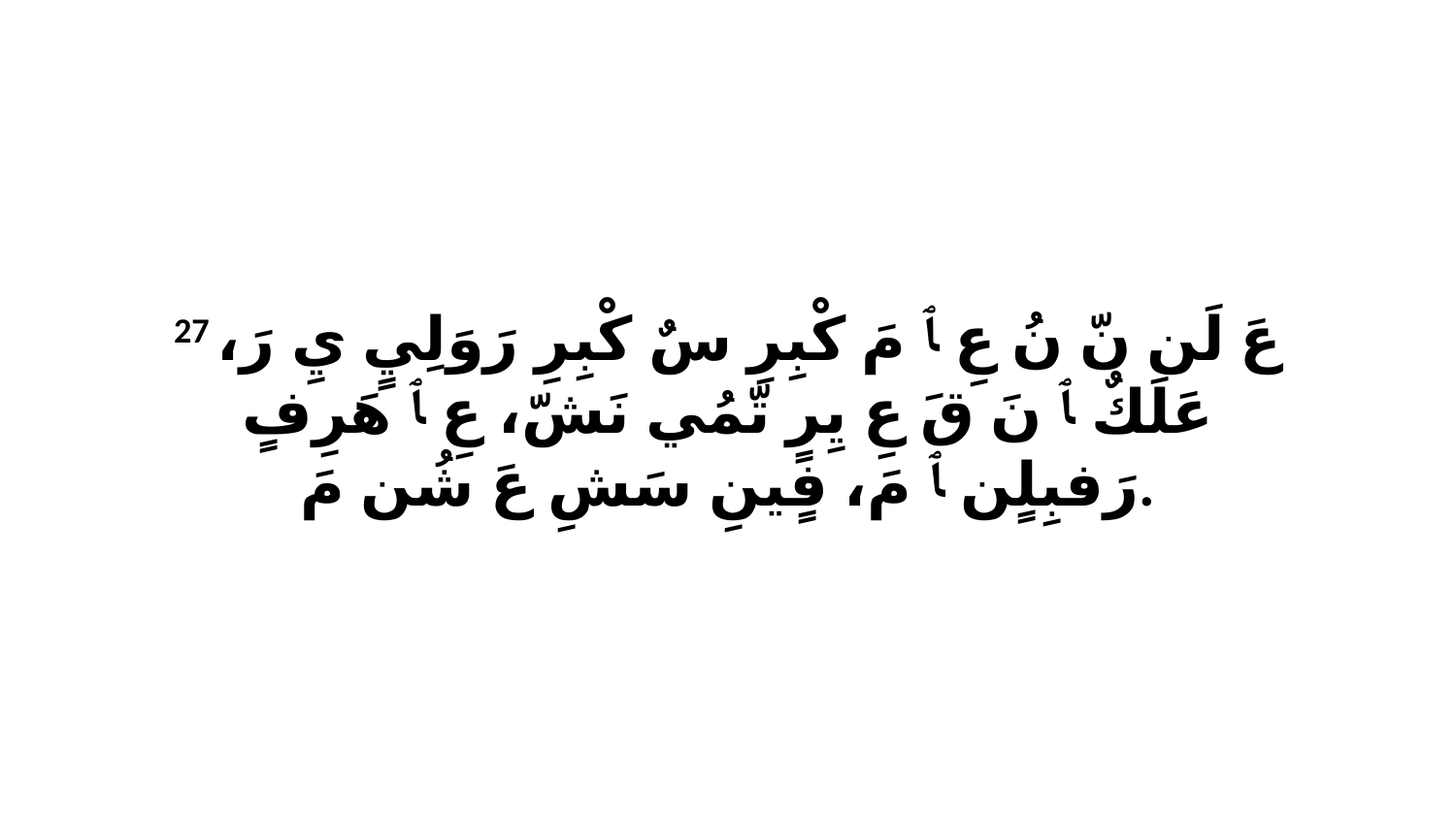

27 عَ لَن نّ نُ عِ ﭑ مَ كْبِرِ سٌ كْبِرِ رَوَلِيٍ يِ رَ، عَلَكٌ ﭑ نَ قَ عِ يِرٍ تّمُي نَشّ، عِ ﭑ هَرِفٍ رَفبِلٍن ﭑ مَ، فٍينِ سَشِ عَ شُن مَ.